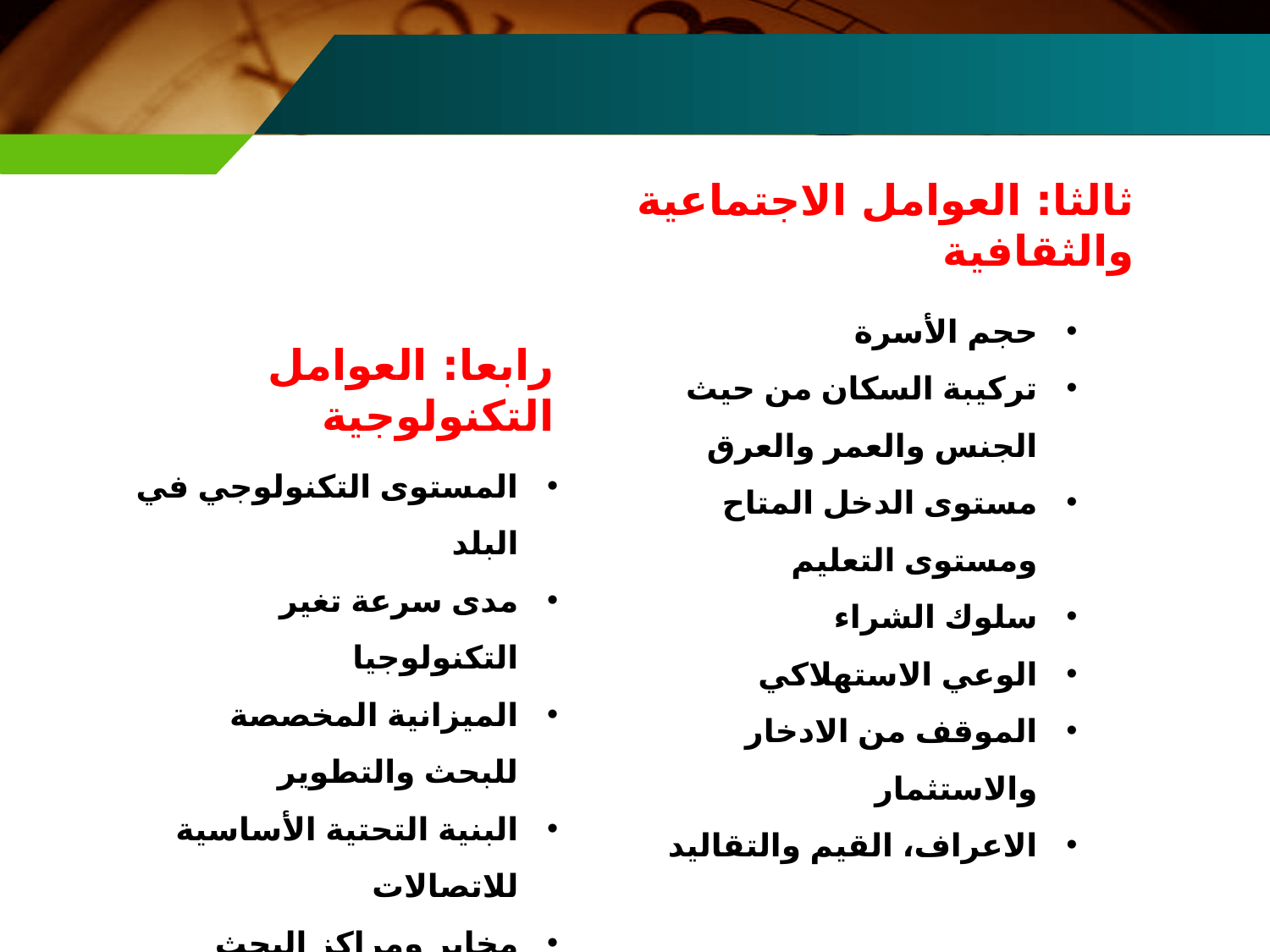

# ثالثا: العوامل الاجتماعية والثقافية
حجم الأسرة
تركيبة السكان من حيث الجنس والعمر والعرق
مستوى الدخل المتاح ومستوى التعليم
سلوك الشراء
الوعي الاستهلاكي
الموقف من الادخار والاستثمار
الاعراف، القيم والتقاليد
رابعا: العوامل التكنولوجية
المستوى التكنولوجي في البلد
مدى سرعة تغير التكنولوجيا
الميزانية المخصصة للبحث والتطوير
البنية التحتية الأساسية للاتصالات
مخابر ومراكز البحث والابتكار
التجارة الالكترونية وانظمة الدفع
تكلفة التكنولوجيا